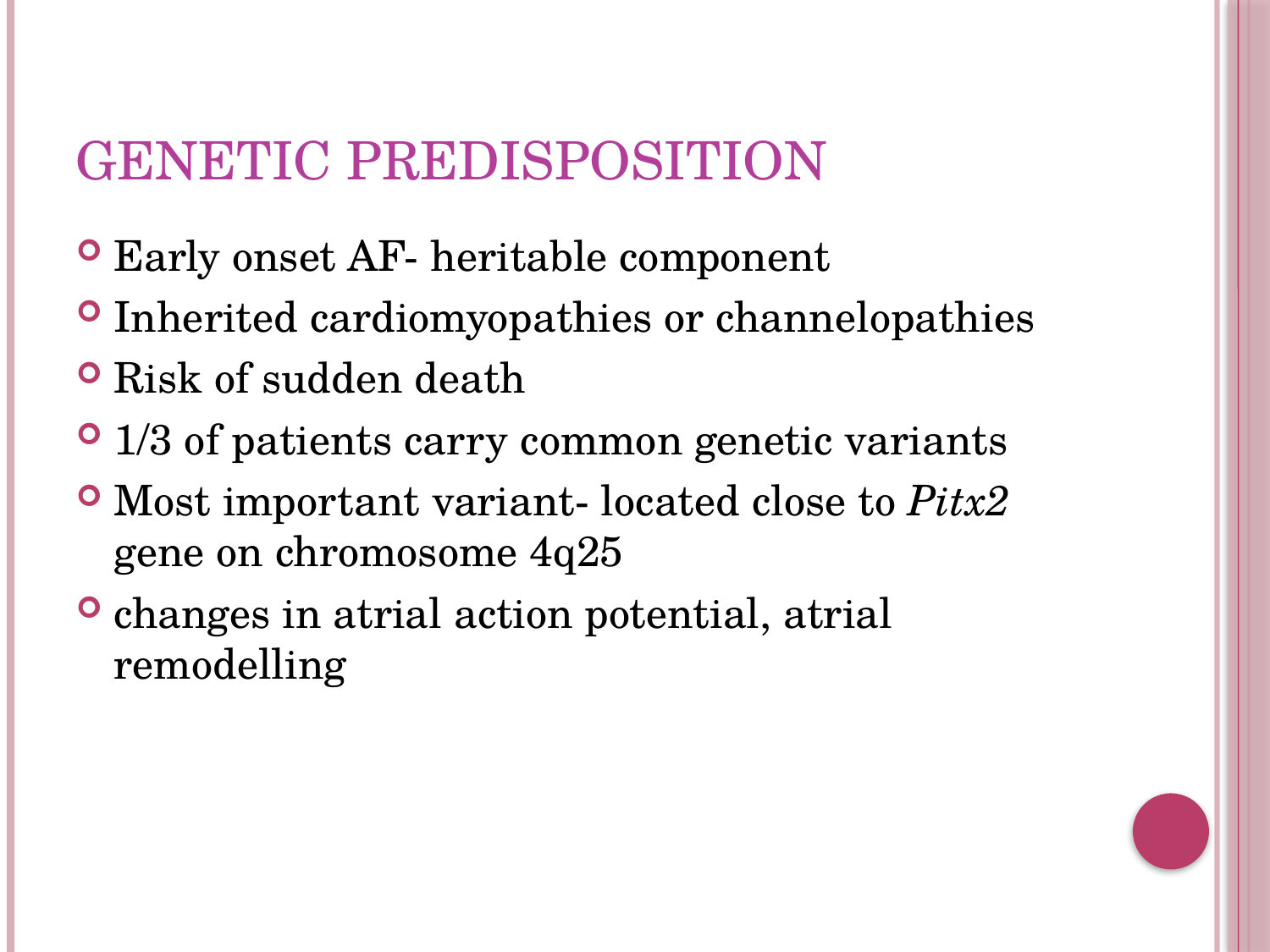

# Genetic predisposition
Early onset AF- heritable component
Inherited cardiomyopathies or channelopathies
Risk of sudden death
1/3 of patients carry common genetic variants
Most important variant- located close to Pitx2 gene on chromosome 4q25
changes in atrial action potential, atrial remodelling